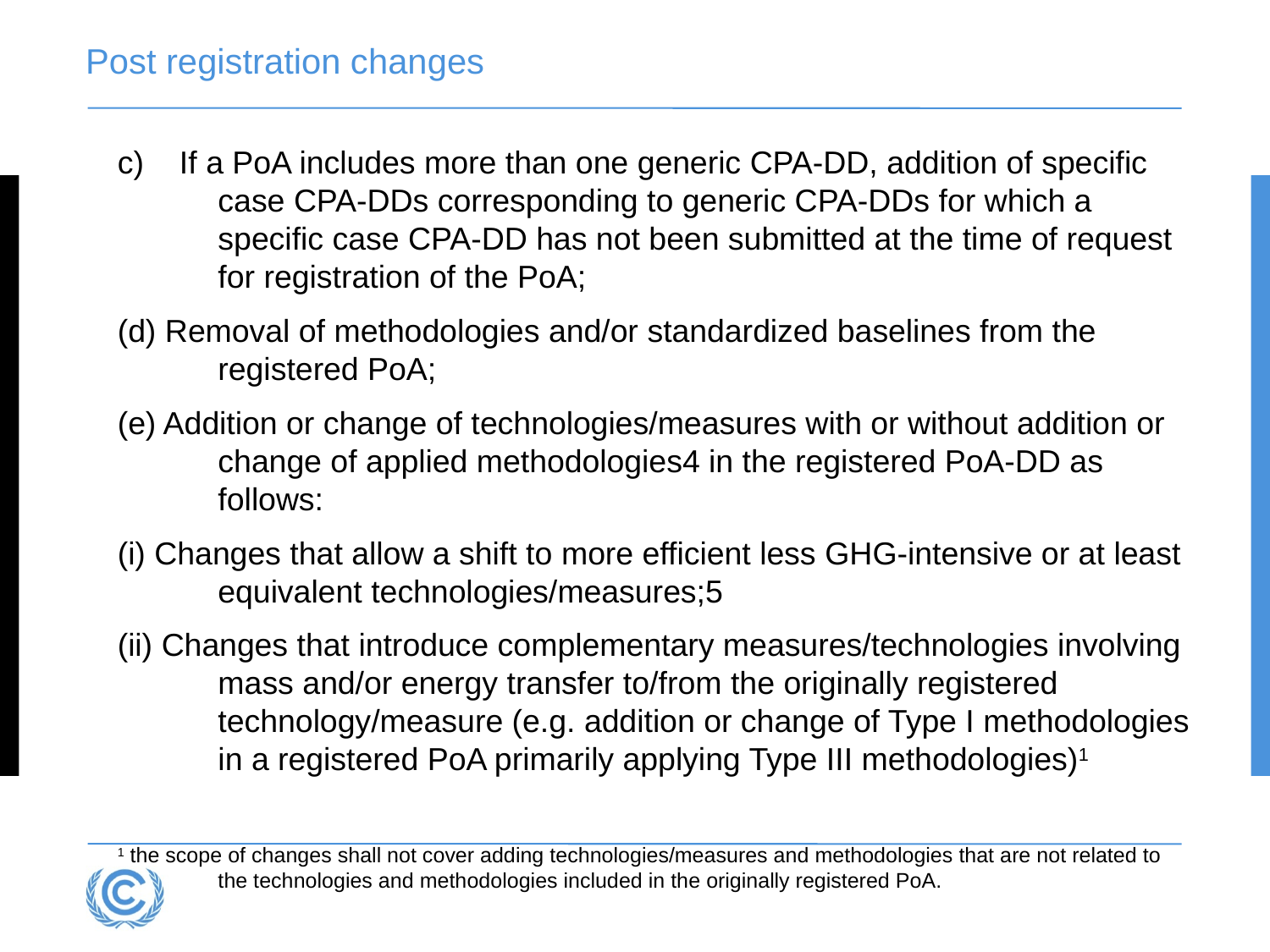

# Post registration changes
c)    If a PoA includes more than one generic CPA-DD, addition of specific case CPA-DDs corresponding to generic CPA-DDs for which a specific case CPA-DD has not been submitted at the time of request for registration of the PoA;
(d) Removal of methodologies and/or standardized baselines from the registered PoA;
(e) Addition or change of technologies/measures with or without addition or change of applied methodologies4 in the registered PoA-DD as follows:
(i) Changes that allow a shift to more efficient less GHG-intensive or at least equivalent technologies/measures;5
(ii) Changes that introduce complementary measures/technologies involving mass and/or energy transfer to/from the originally registered technology/measure (e.g. addition or change of Type I methodologies in a registered PoA primarily applying Type III methodologies)1

1 the scope of changes shall not cover adding technologies/measures and methodologies that are not related to the technologies and methodologies included in the originally registered PoA.